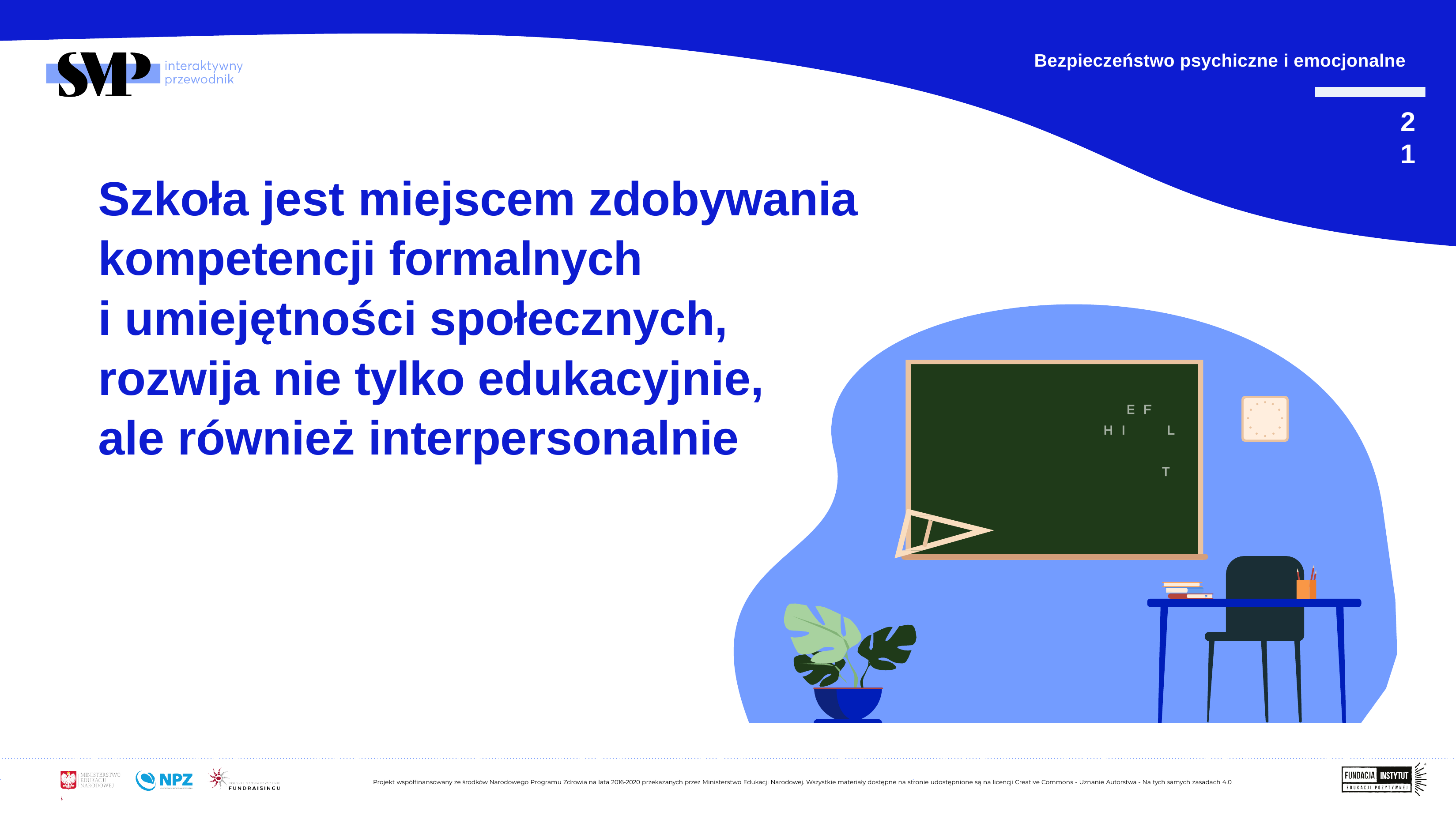

Bezpieczeństwo psychiczne i emocjonalne

21
# Szkoła jest miejscem zdobywania  kompetencji formalnych
i umiejętności społecznych,  rozwija nie tylko edukacyjnie,  ale również interpersonalnie

Projekt współfinansowany ze środków Narodowego Programu Zdrowia na lata 2016-2020 przekazanych przez Ministerstwo Edukacji Narodowej. Wszystkie materiały dostępne na stronie udostępnione są na licencji Creative Commons - Uznanie Autorstwa - Na tych samych zasadach 4.0